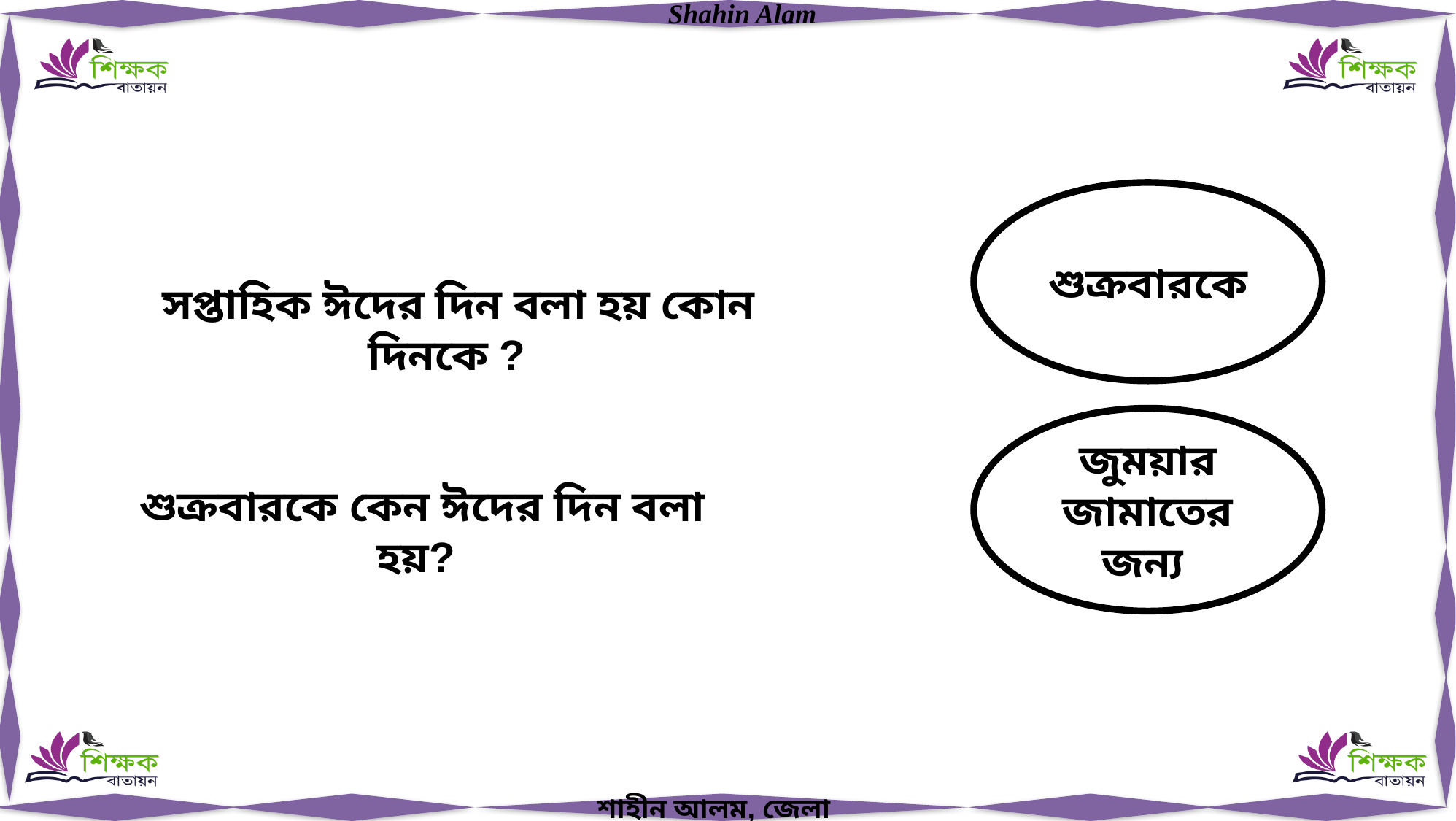

শুক্রবারকে
সপ্তাহিক ঈদের দিন বলা হয় কোন দিনকে ?
জুময়ার জামাতের জন্য
শুক্রবারকে কেন ঈদের দিন বলা হয়?